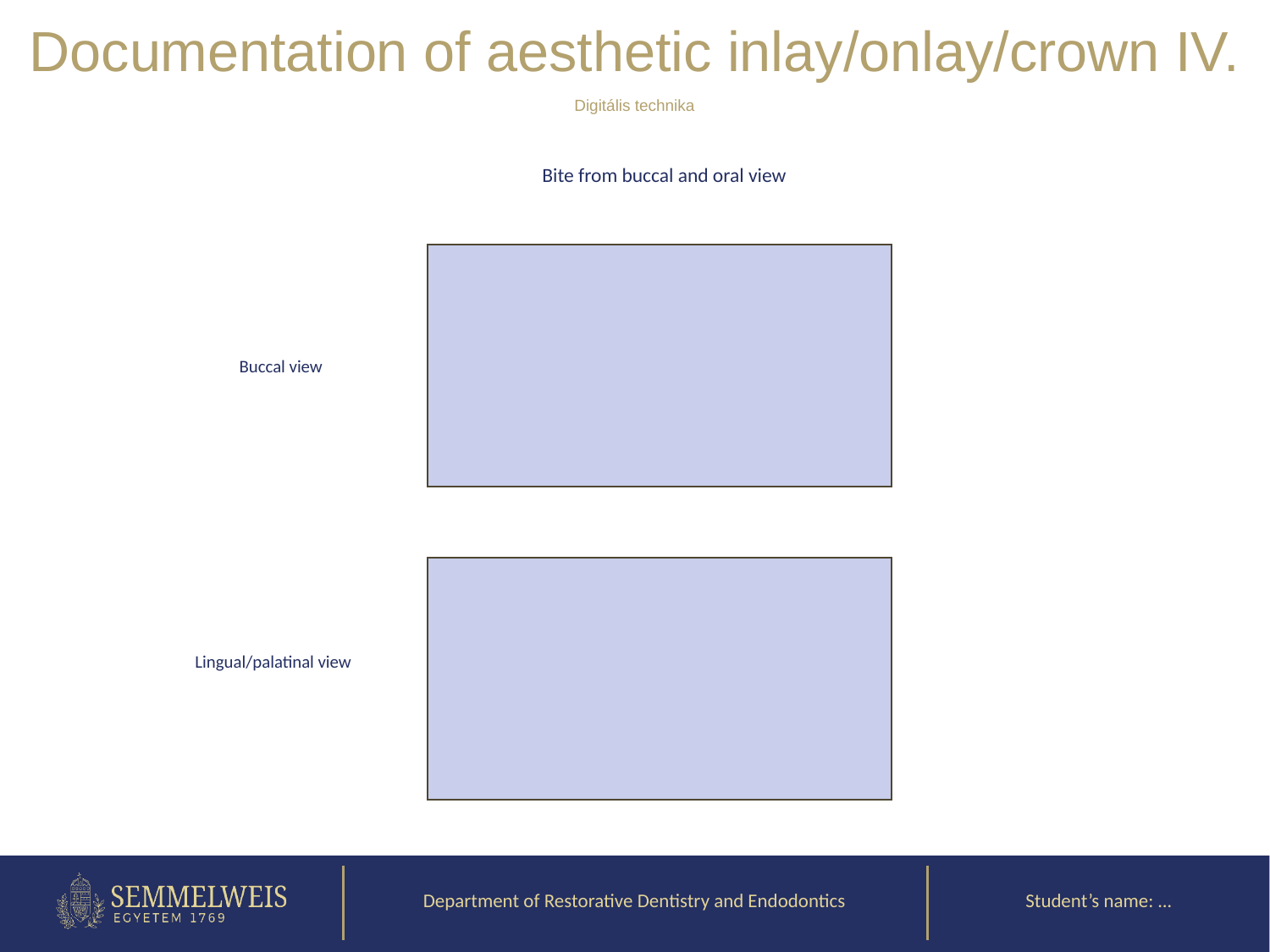

Documentation of aesthetic inlay/onlay/crown IV.
Digitális technika
Bite from buccal and oral view

Buccal view

Lingual/palatinal view